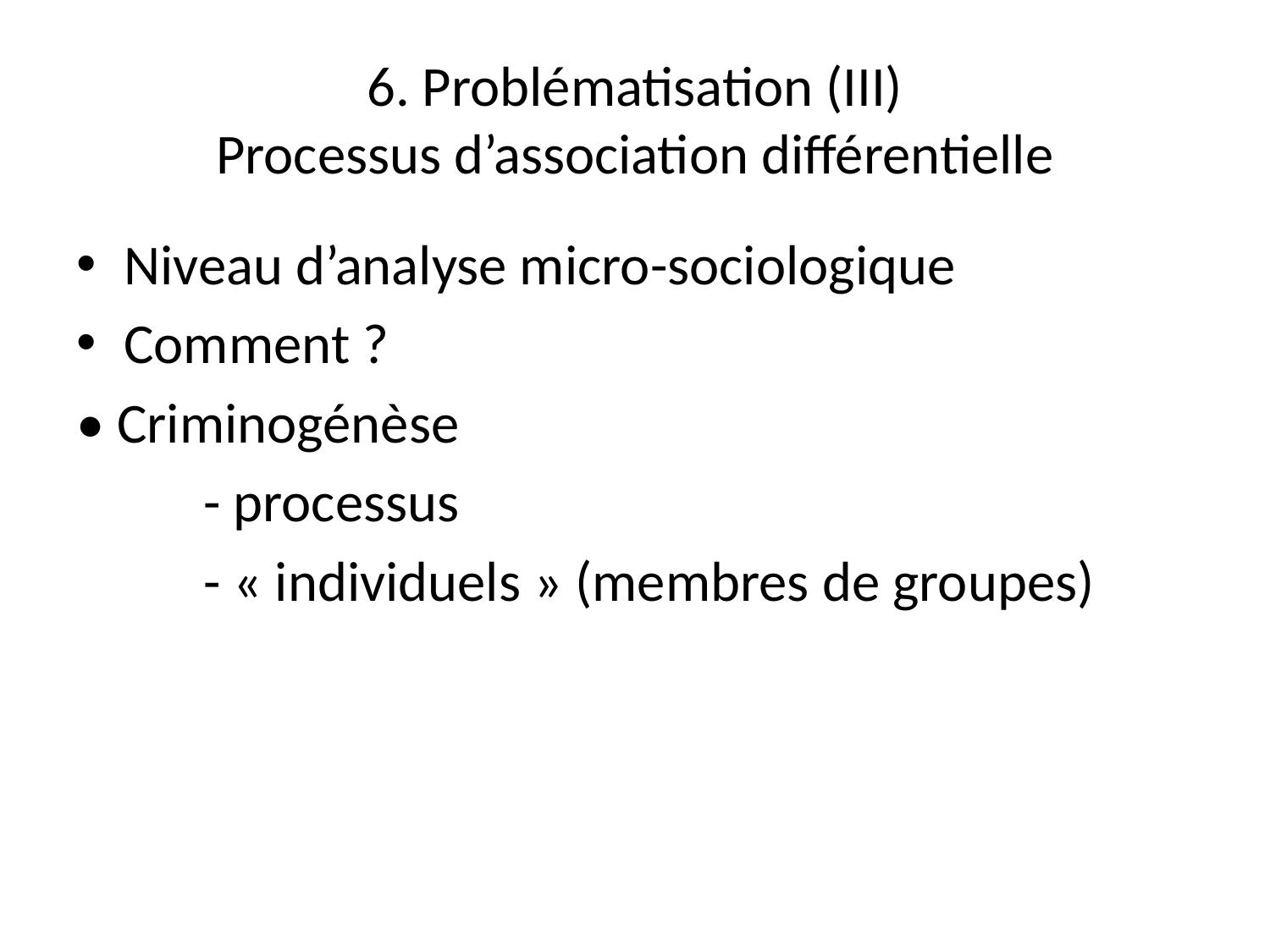

# 6. Problématisation (III) Processus d’association différentielle
Niveau d’analyse micro-sociologique
Comment ?
• Criminogénèse
	- processus
	- « individuels » (membres de groupes)